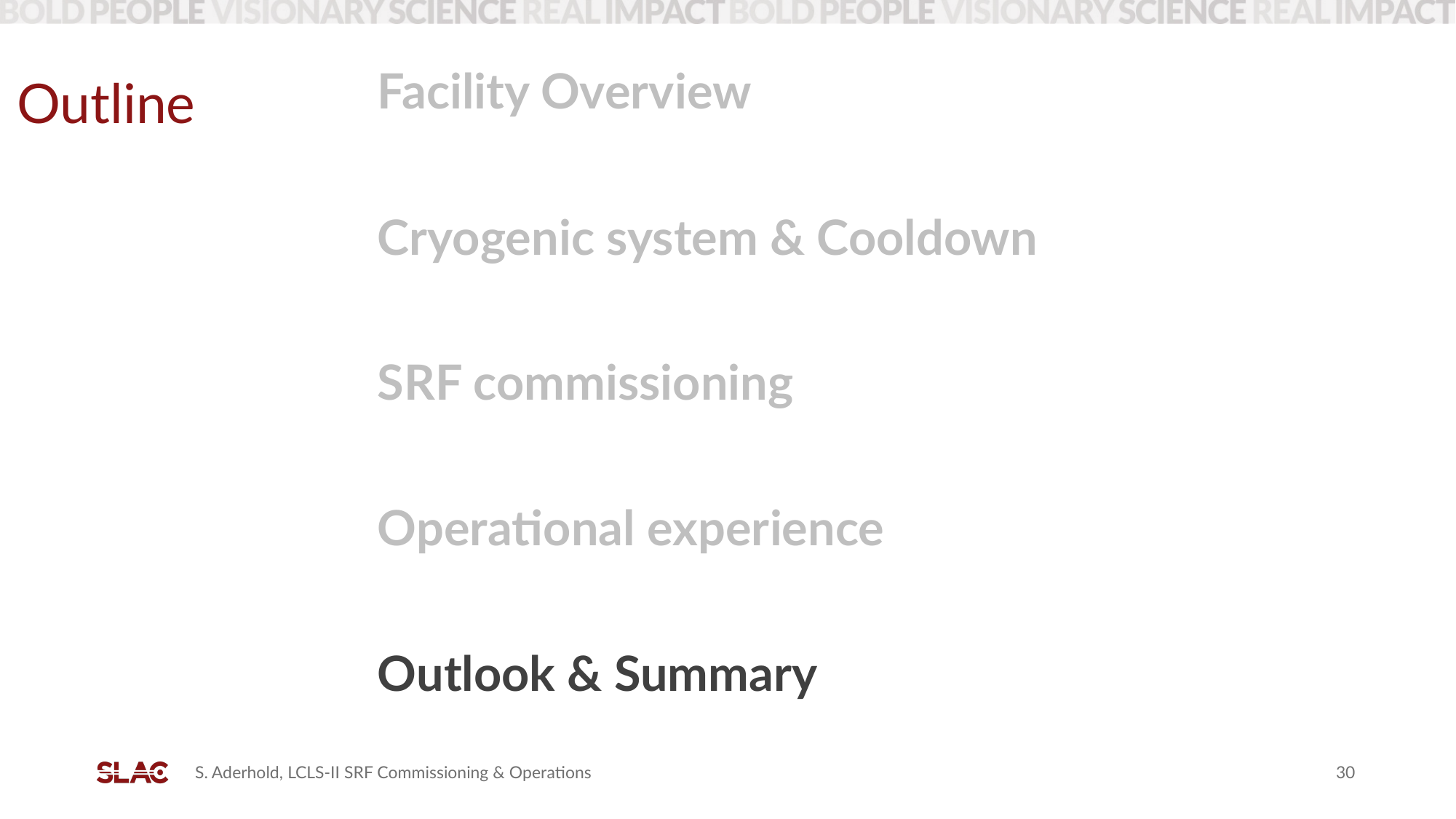

Facility Overview

Cryogenic system & Cooldown

SRF commissioning

Operational experience

Outlook & Summary

# Outline
S. Aderhold, LCLS-II SRF Commissioning & Operations
30